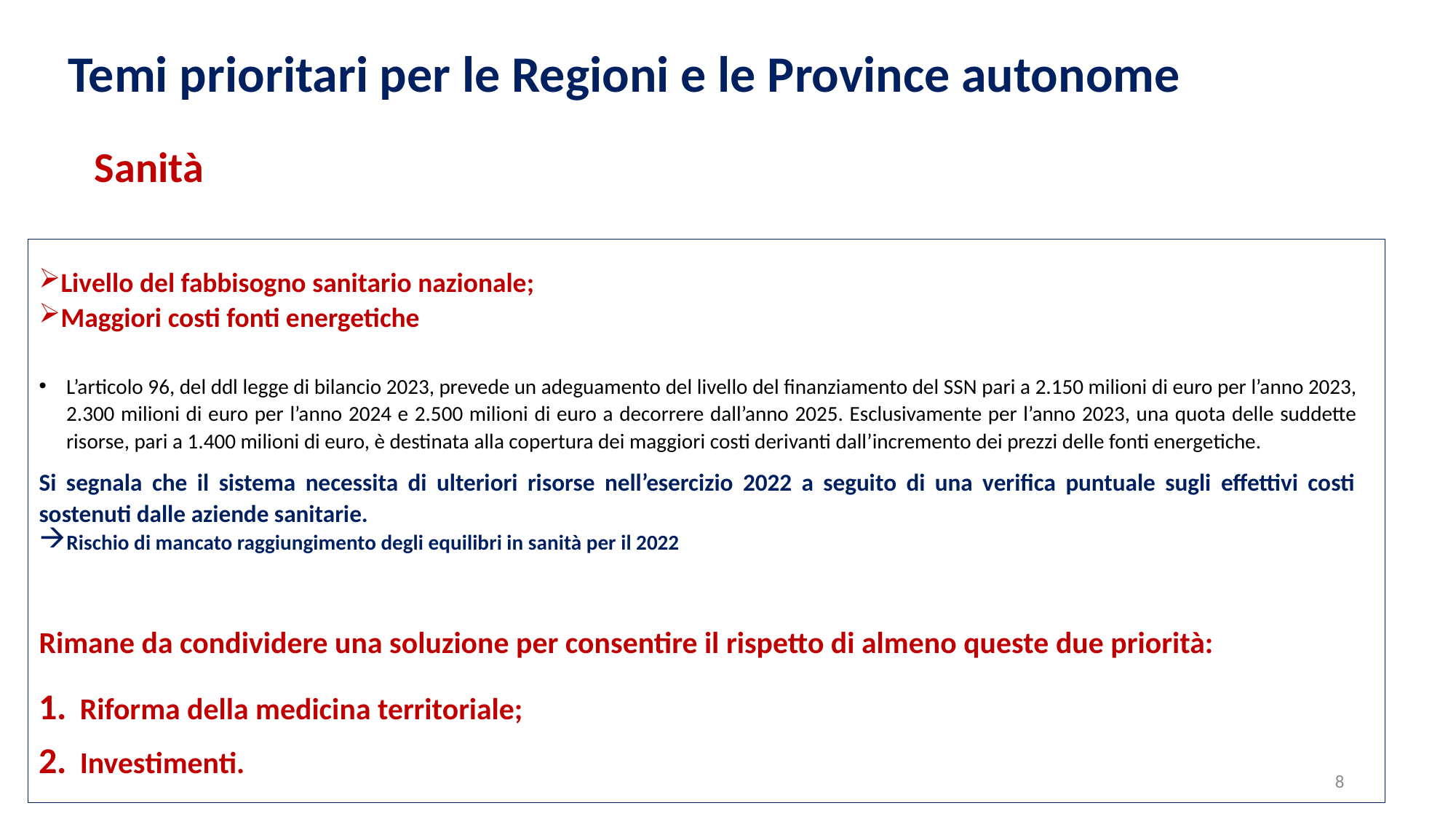

Temi prioritari per le Regioni e le Province autonome
Sanità
Livello del fabbisogno sanitario nazionale;
Maggiori costi fonti energetiche

L’articolo 96, del ddl legge di bilancio 2023, prevede un adeguamento del livello del finanziamento del SSN pari a 2.150 milioni di euro per l’anno 2023, 2.300 milioni di euro per l’anno 2024 e 2.500 milioni di euro a decorrere dall’anno 2025. Esclusivamente per l’anno 2023, una quota delle suddette risorse, pari a 1.400 milioni di euro, è destinata alla copertura dei maggiori costi derivanti dall’incremento dei prezzi delle fonti energetiche.
Si segnala che il sistema necessita di ulteriori risorse nell’esercizio 2022 a seguito di una verifica puntuale sugli effettivi costi sostenuti dalle aziende sanitarie.
Rischio di mancato raggiungimento degli equilibri in sanità per il 2022

Rimane da condividere una soluzione per consentire il rispetto di almeno queste due priorità:
Riforma della medicina territoriale;
Investimenti.
8